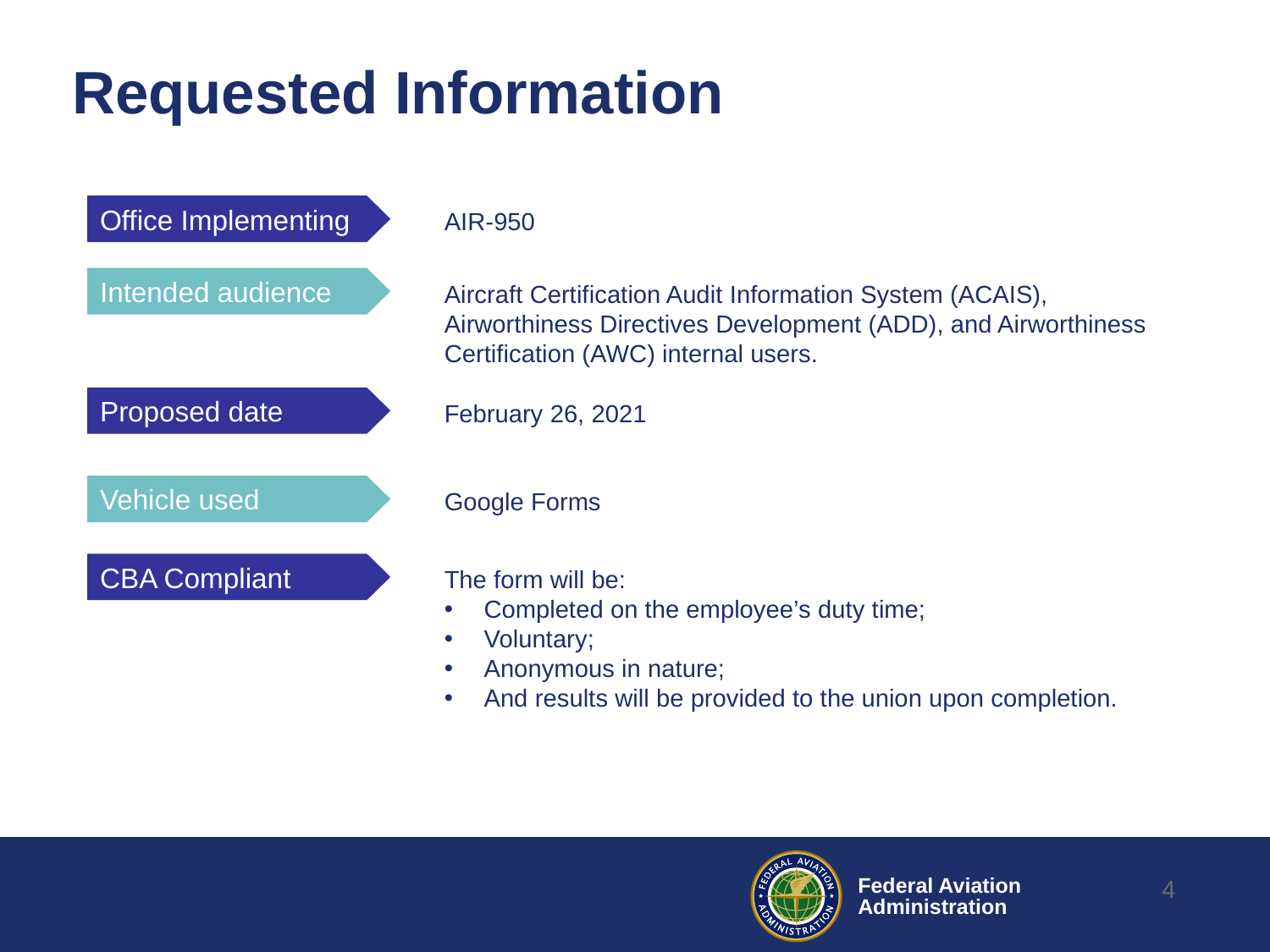

# Requested Information
Office Implementing
AIR-950
Intended audience
Aircraft Certification Audit Information System (ACAIS), Airworthiness Directives Development (ADD), and Airworthiness Certification (AWC) internal users.
Proposed date
February 26, 2021
Vehicle used
Google Forms
CBA Compliant
The form will be:
Completed on the employee’s duty time;
Voluntary;
Anonymous in nature;
And results will be provided to the union upon completion.

4